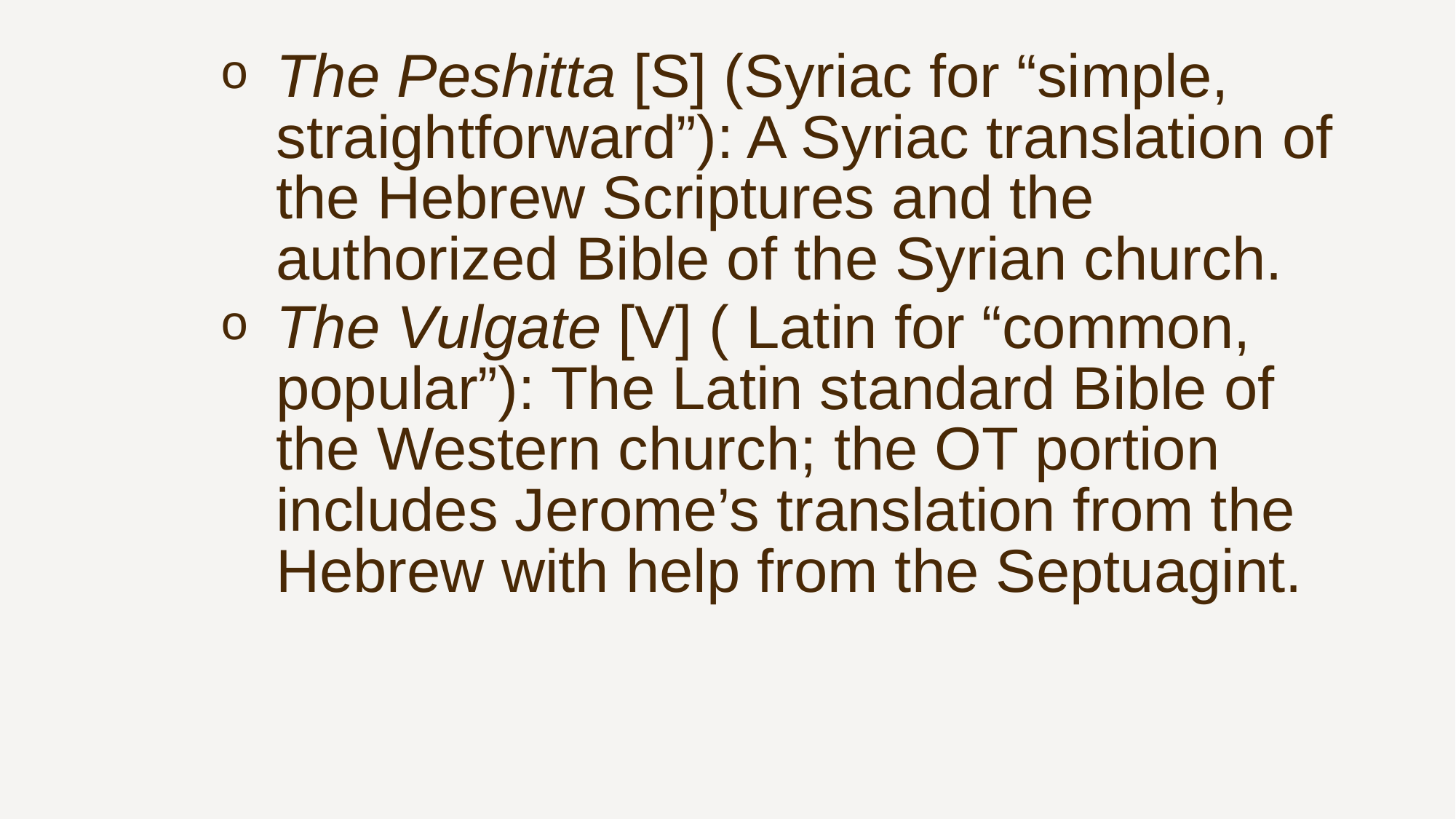

The Peshitta [S] (Syriac for “simple, straightforward”): A Syriac translation of the Hebrew Scriptures and the authorized Bible of the Syrian church.
The Vulgate [V] ( Latin for “common, popular”): The Latin standard Bible of the Western church; the OT portion includes Jerome’s translation from the Hebrew with help from the Septuagint.